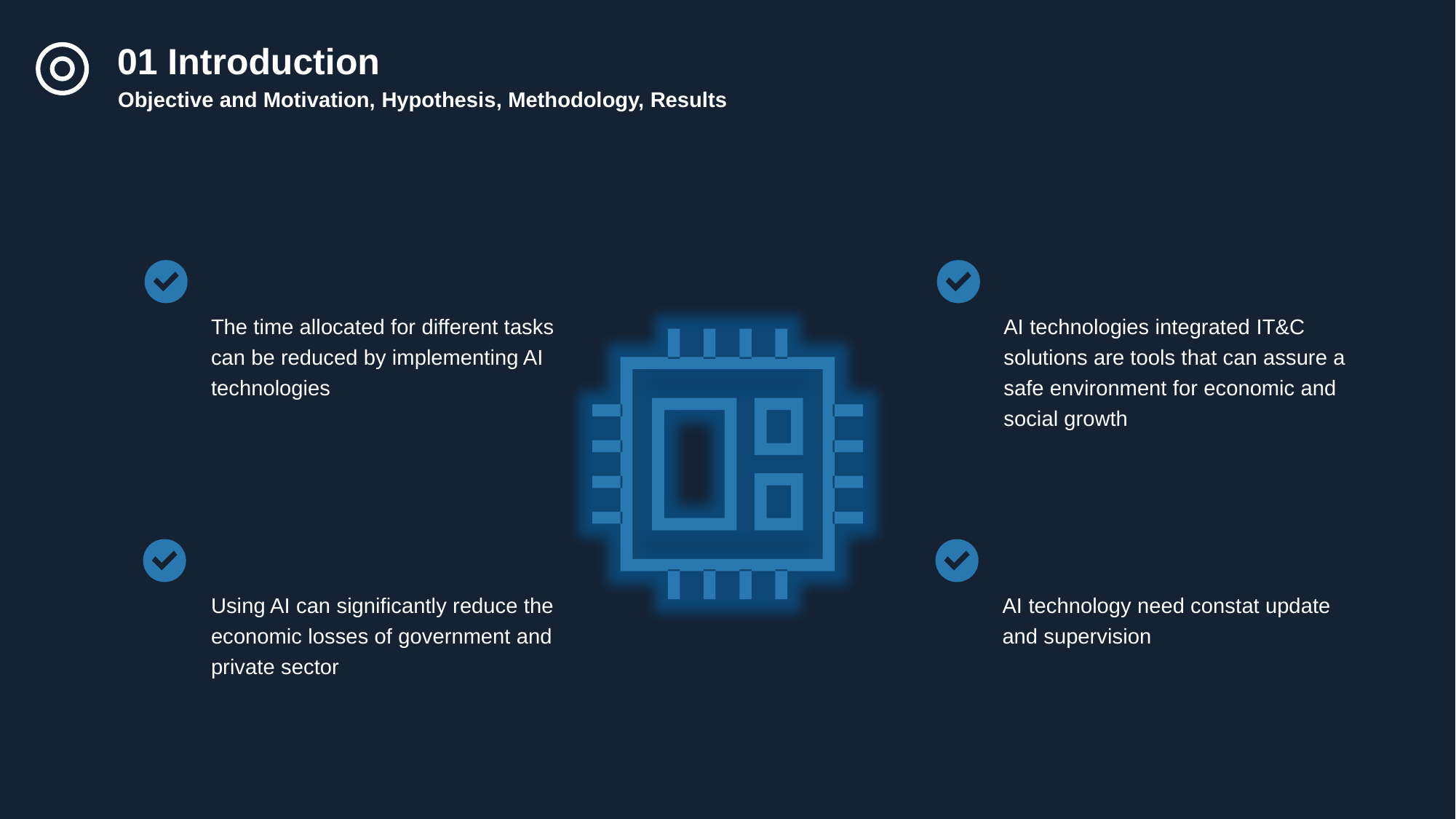

01 Introduction

Objective and Motivation, Hypothesis, Methodology, Results

The time allocated for different tasks can be reduced by implementing AI technologies

AI technologies integrated IT&C solutions are tools that can assure a safe environment for economic and social growth

Using AI can significantly reduce the economic losses of government and private sector

AI technology need constat update and supervision